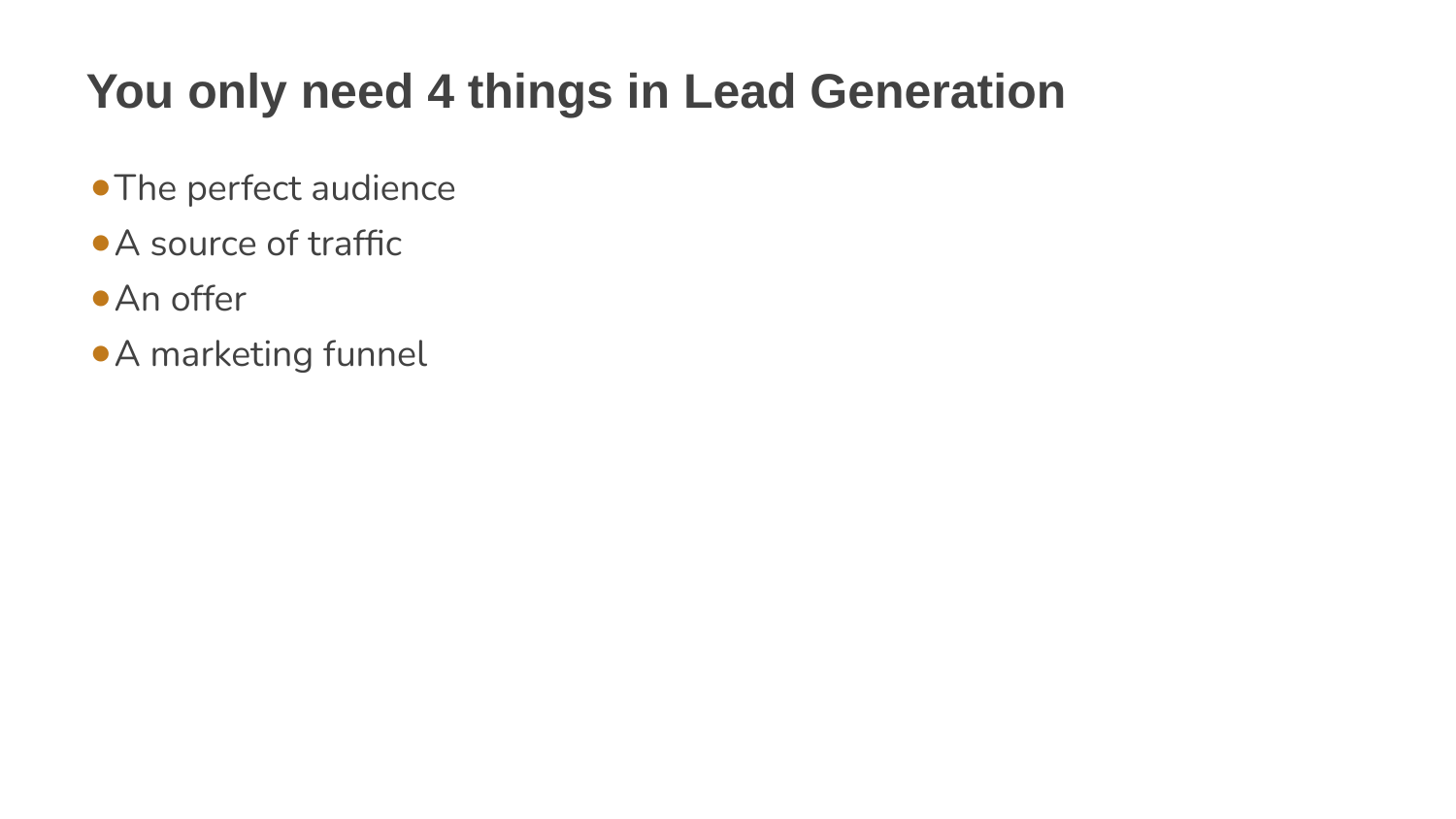

# You only need 4 things in Lead Generation
The perfect audience
A source of traffic
An offer
A marketing funnel